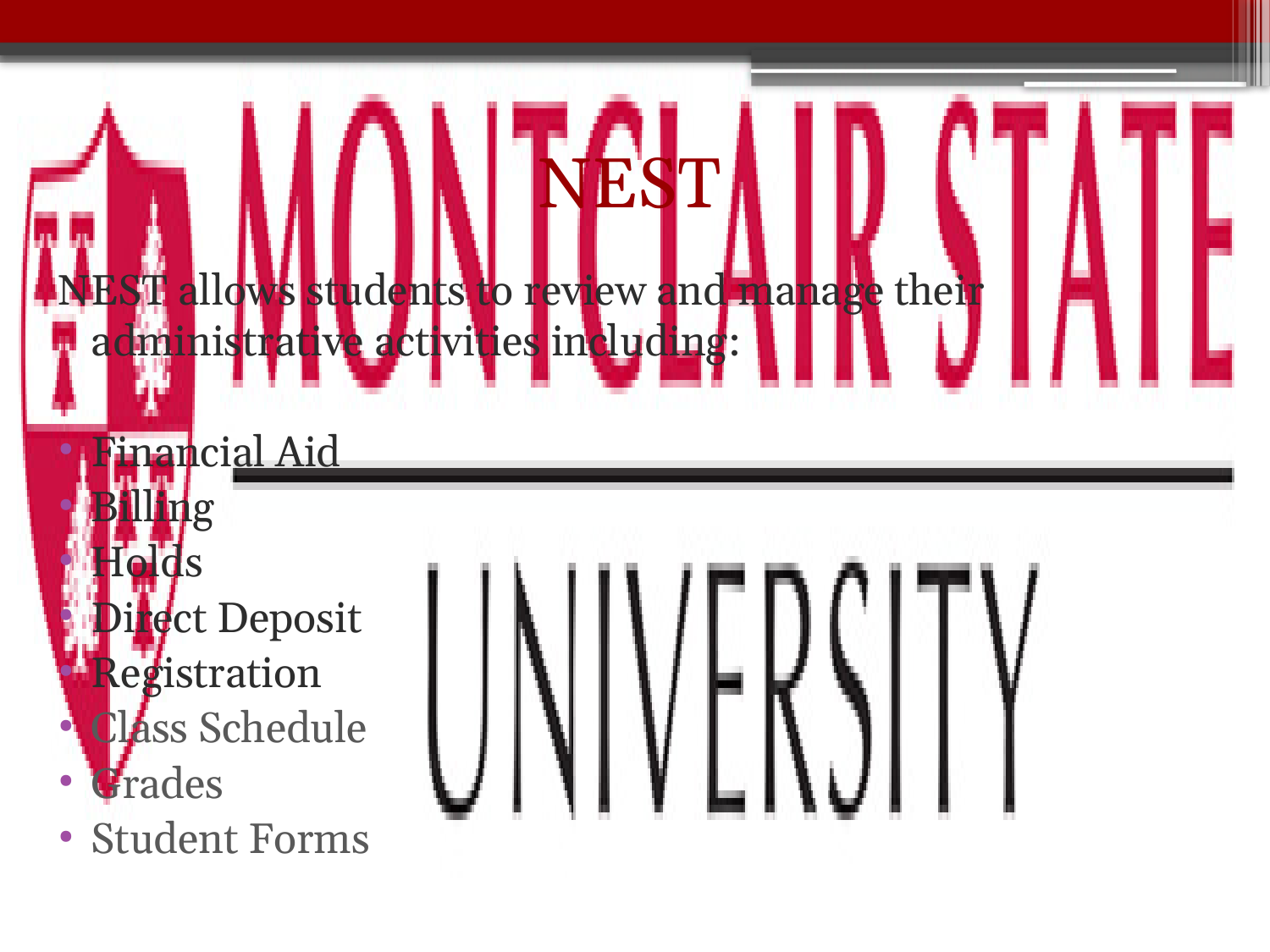

# NEST

NEST allows students to review and manage their administrative activities including:

Financial Aid
Billing
Holds
Direct Deposit
Registration
Class Schedule
Grades
Student Forms